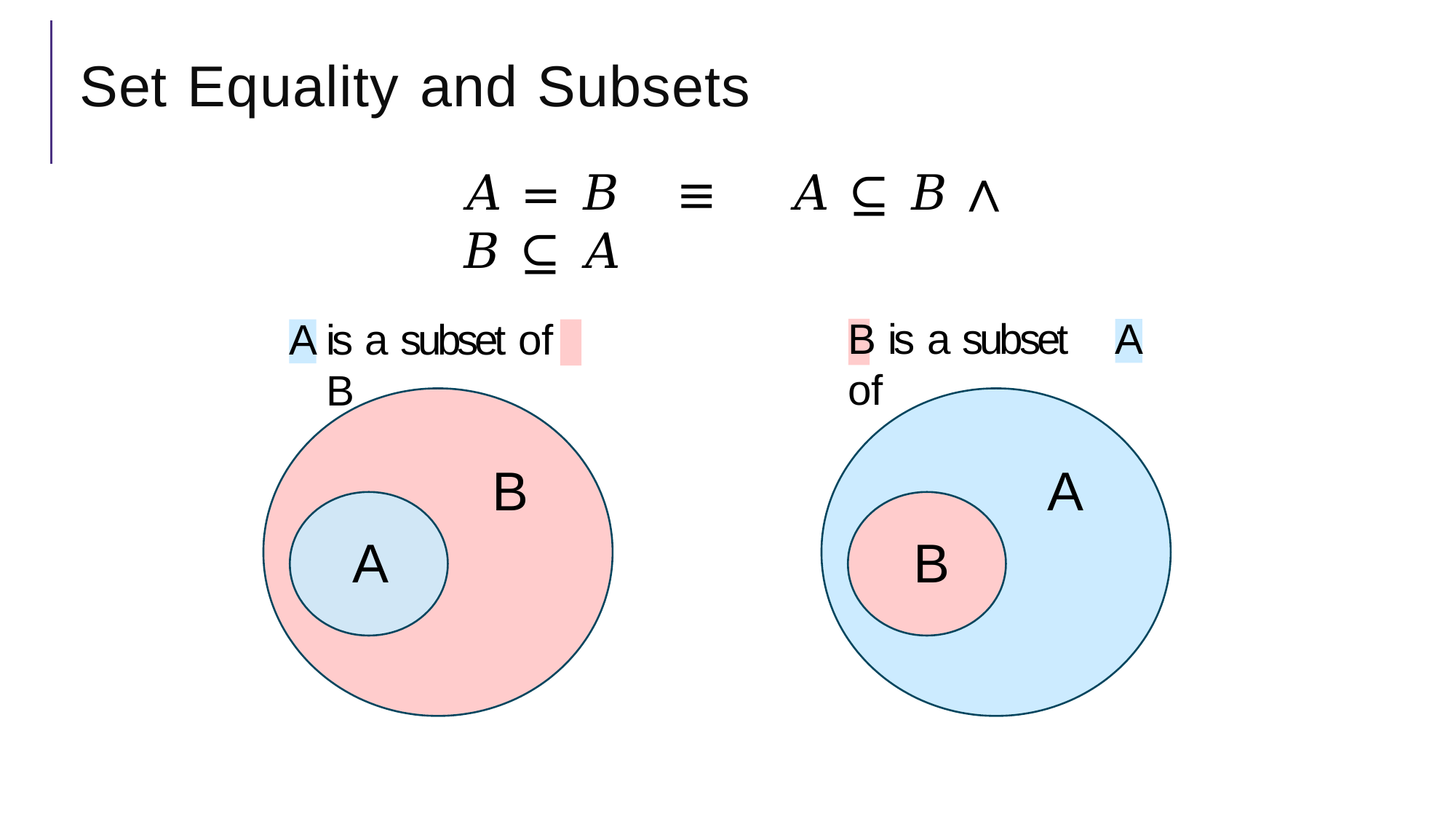

# Set Equality and Subsets
𝐴 = 𝐵	≡	𝐴 ⊆ 𝐵 ∧ 𝐵 ⊆ 𝐴
B is a subset of
is a subset of B

A
A

B
A
A
B